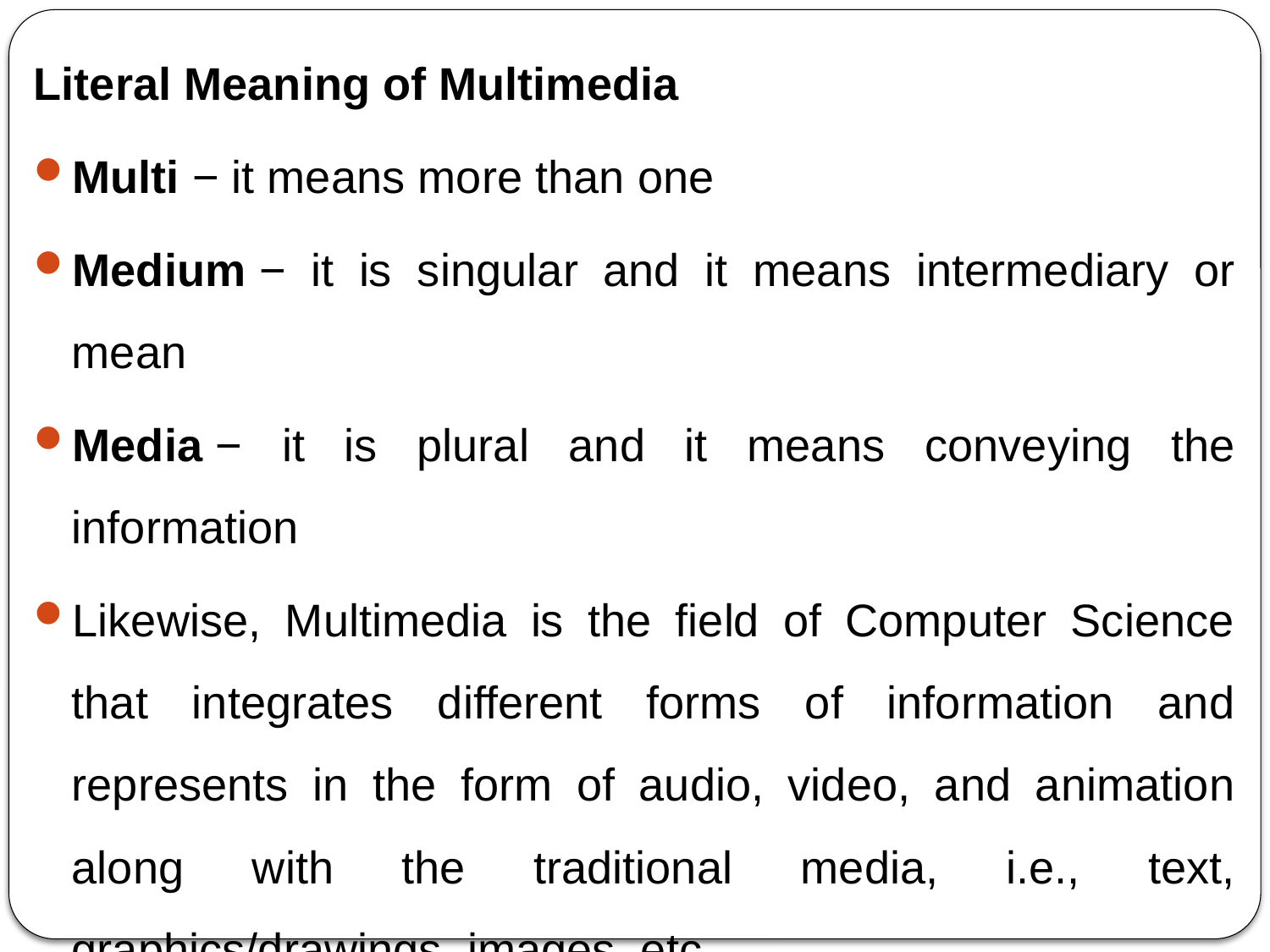

Literal Meaning of Multimedia
Multi − it means more than one
Medium − it is singular and it means intermediary or mean
Media − it is plural and it means conveying the information
Likewise, Multimedia is the field of Computer Science that integrates different forms of information and represents in the form of audio, video, and animation along with the traditional media, i.e., text, graphics/drawings, images, etc.